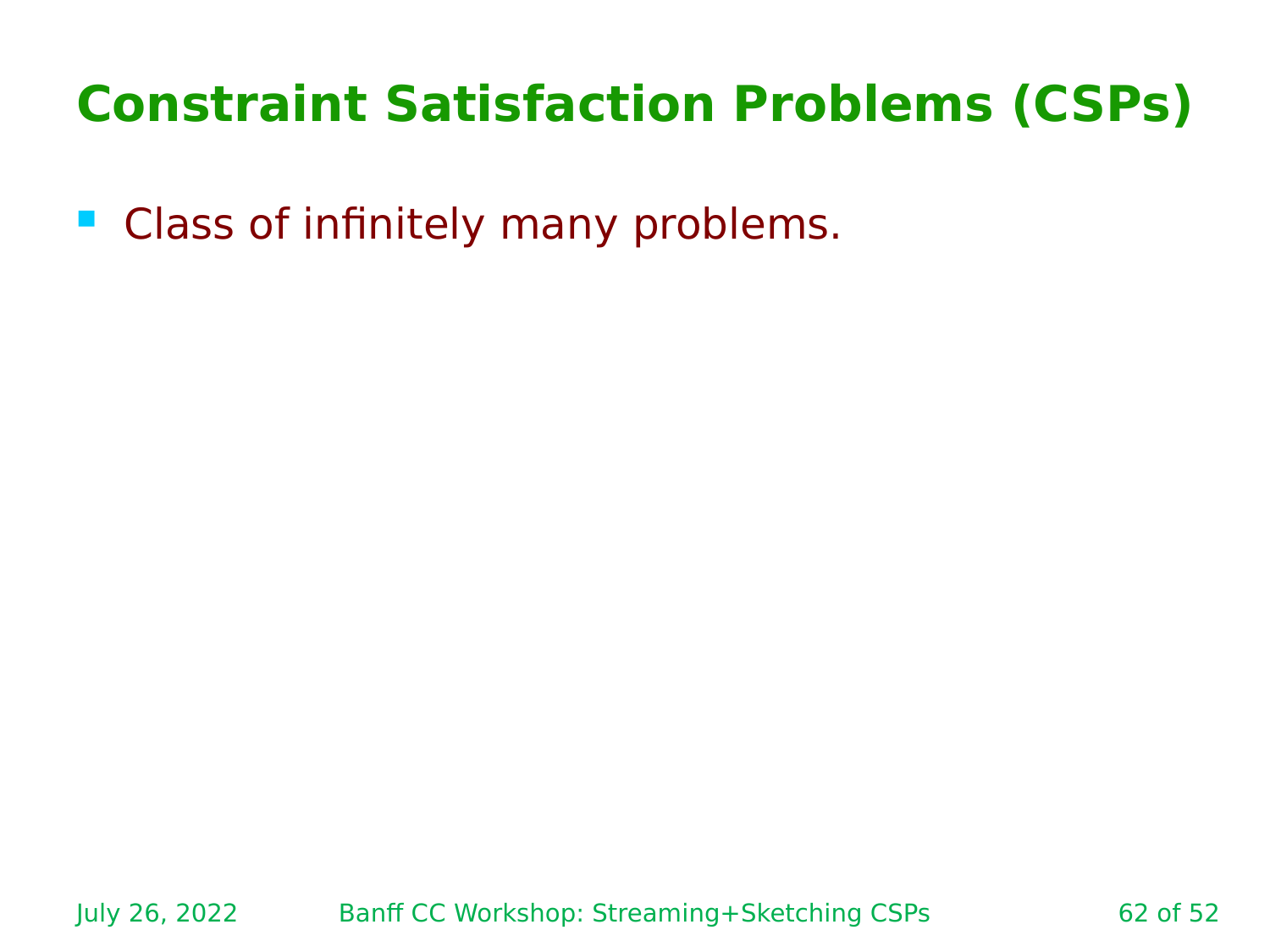

Banff CC Workshop: Streaming+Sketching CSPs
# Constraint Satisfaction Problems (CSPs)
Class of infinitely many problems.

July 26, 2022
62